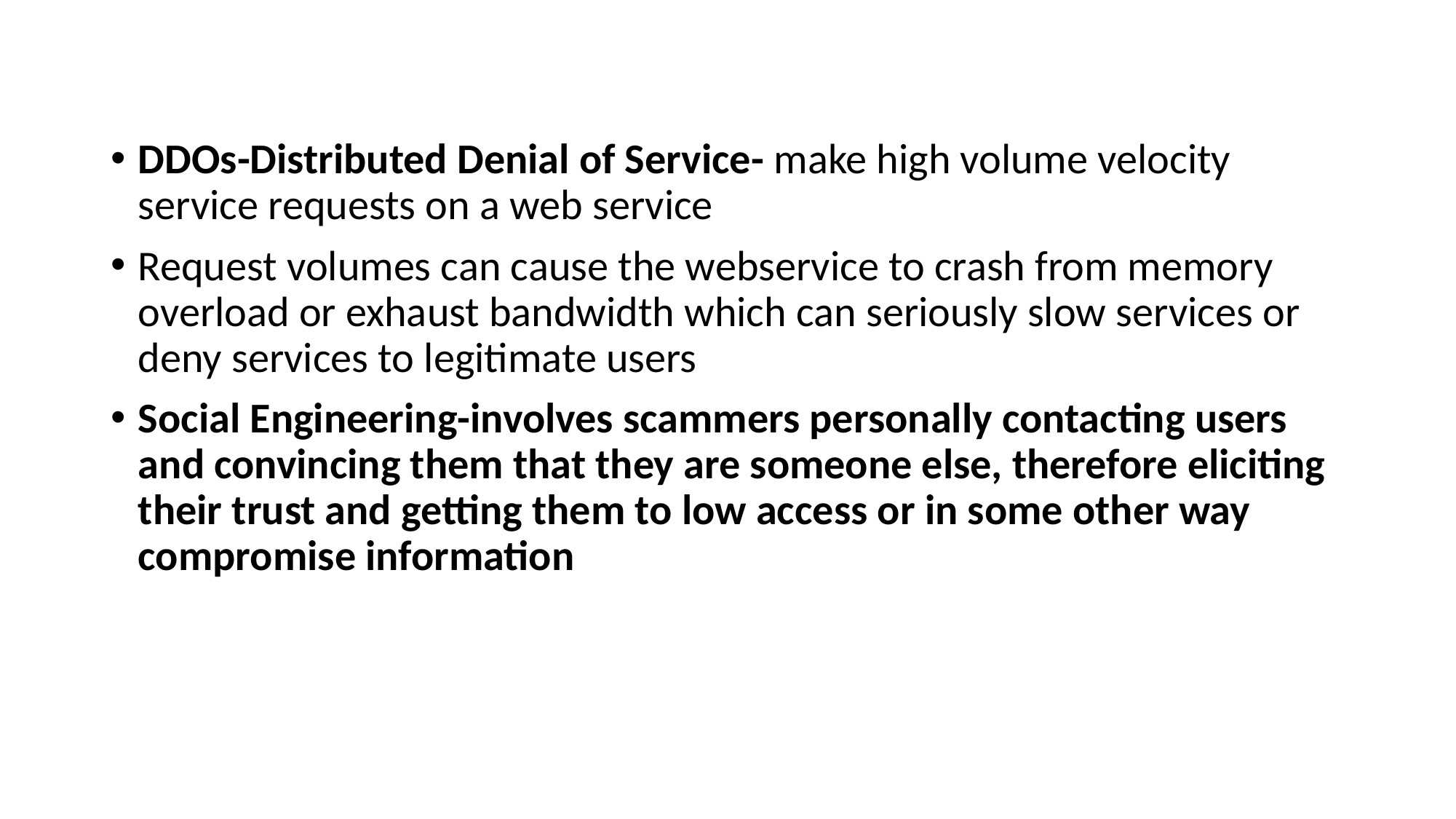

DDOs-Distributed Denial of Service- make high volume velocity service requests on a web service
Request volumes can cause the webservice to crash from memory overload or exhaust bandwidth which can seriously slow services or deny services to legitimate users
Social Engineering-involves scammers personally contacting users and convincing them that they are someone else, therefore eliciting their trust and getting them to low access or in some other way compromise information